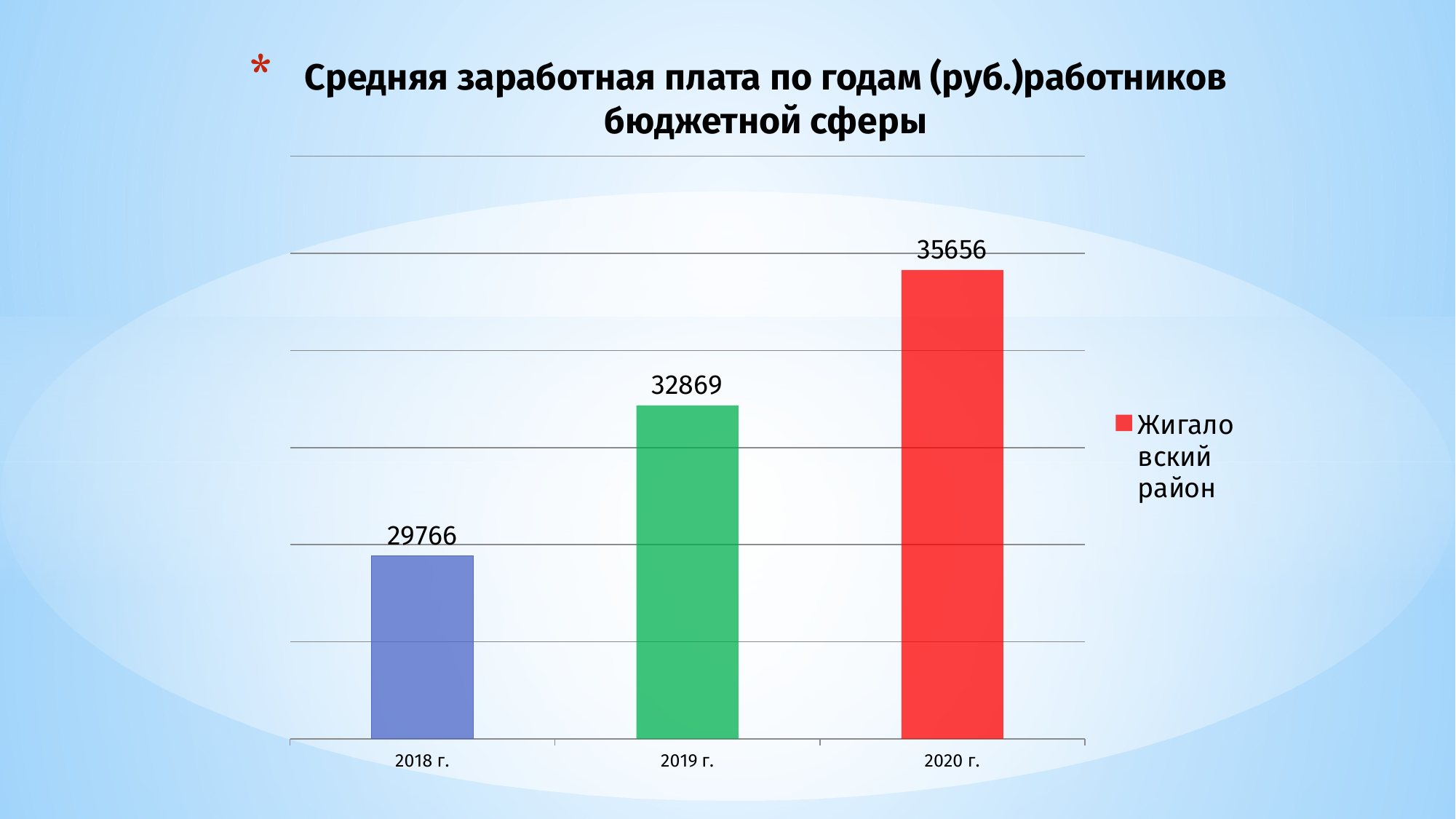

# Средняя заработная плата по годам (руб.)работников бюджетной сферы

### Chart

| Category | Жигаловский район |
|---|---|
| 2018 г. | 29766.0 |
| 2019 г. | 32869.0 |
| 2020 г. | 35656.0 |